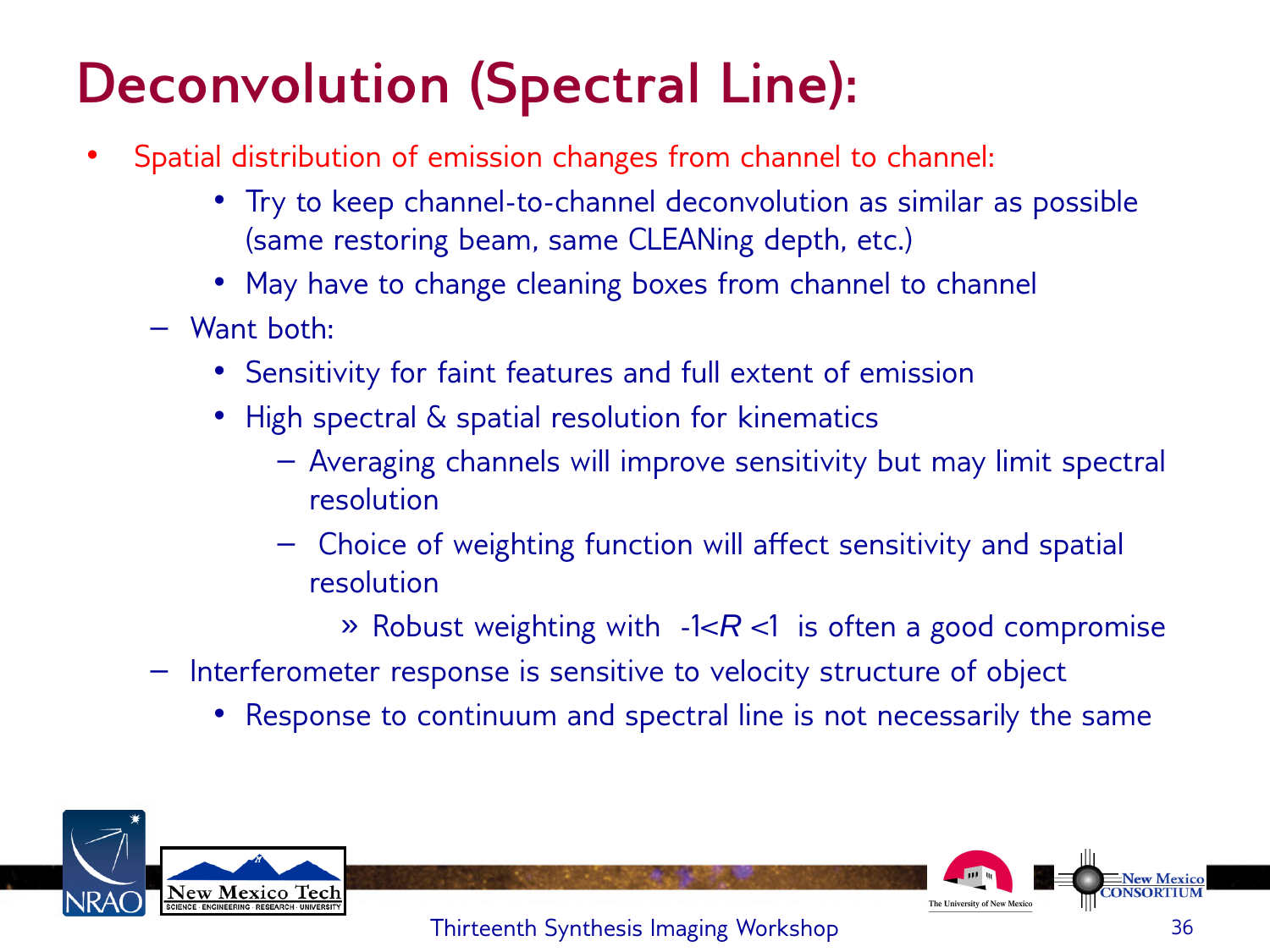

# Deconvolution (Spectral Line):
Spatial distribution of emission changes from channel to channel:
Try to keep channel-to-channel deconvolution as similar as possible (same restoring beam, same CLEANing depth, etc.)
May have to change cleaning boxes from channel to channel
Want both:
Sensitivity for faint features and full extent of emission
High spectral & spatial resolution for kinematics
Averaging channels will improve sensitivity but may limit spectral resolution
 Choice of weighting function will affect sensitivity and spatial resolution
Robust weighting with  -1<R <1  is often a good compromise
Interferometer response is sensitive to velocity structure of object
Response to continuum and spectral line is not necessarily the same

Thirteenth Synthesis Imaging Workshop
36